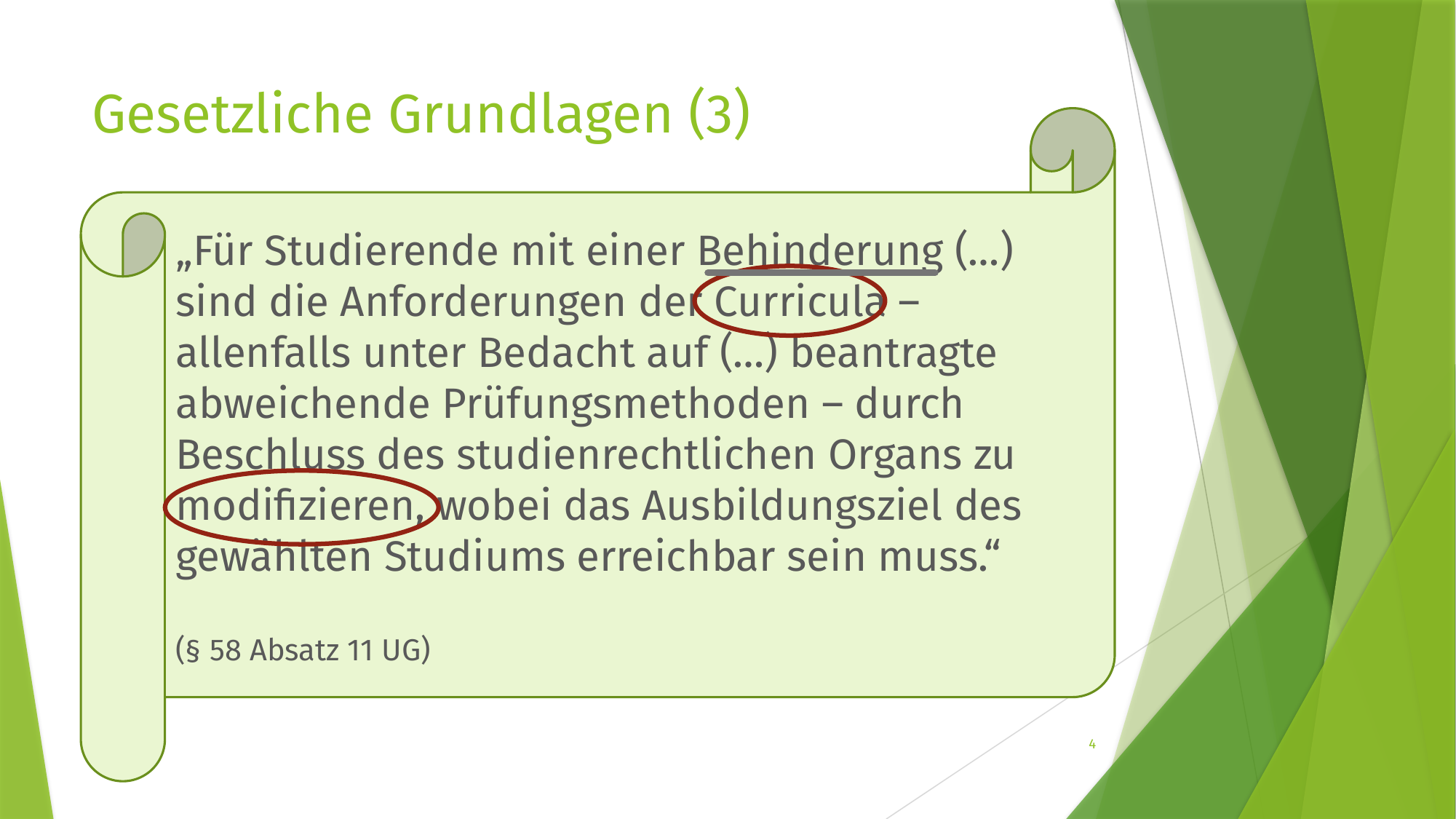

# Gesetzliche Grundlagen (3)
„Für Studierende mit einer Behinderung (…) sind die Anforderungen der Curricula – allenfalls unter Bedacht auf (…) beantragte abweichende Prüfungsmethoden – durch Beschluss des studienrechtlichen Organs zu modifizieren, wobei das Ausbildungsziel des gewählten Studiums erreichbar sein muss.“

(§ 58 Absatz 11 UG)

4